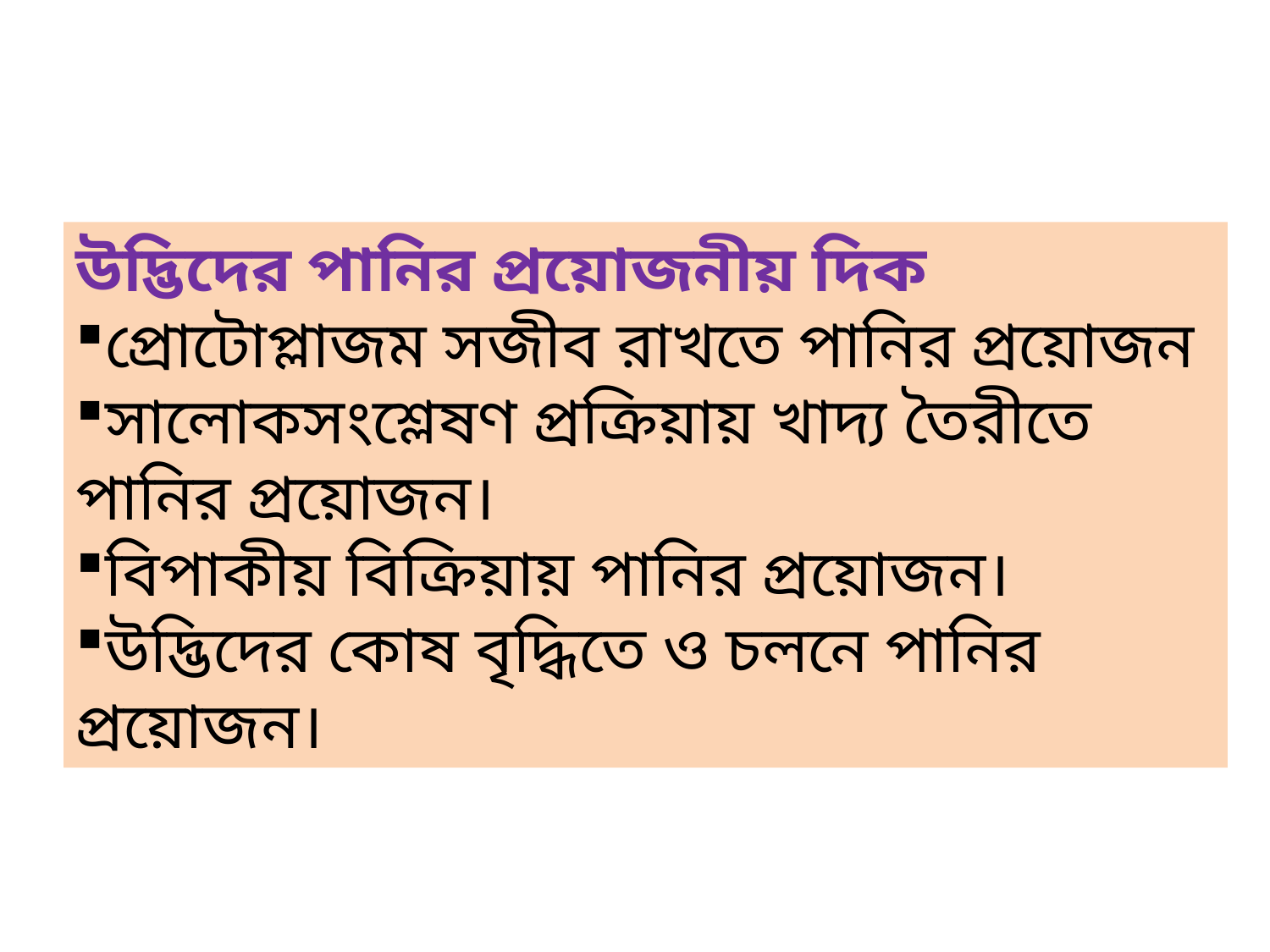

উদ্ভিদের পানির প্রয়োজনীয় দিক
প্রোটোপ্লাজম সজীব রাখতে পানির প্রয়োজন
সালোকসংশ্লেষণ প্রক্রিয়ায় খাদ্য তৈরীতে পানির প্রয়োজন।
বিপাকীয় বিক্রিয়ায় পানির প্রয়োজন।
উদ্ভিদের কোষ বৃদ্ধিতে ও চলনে পানির প্রয়োজন।